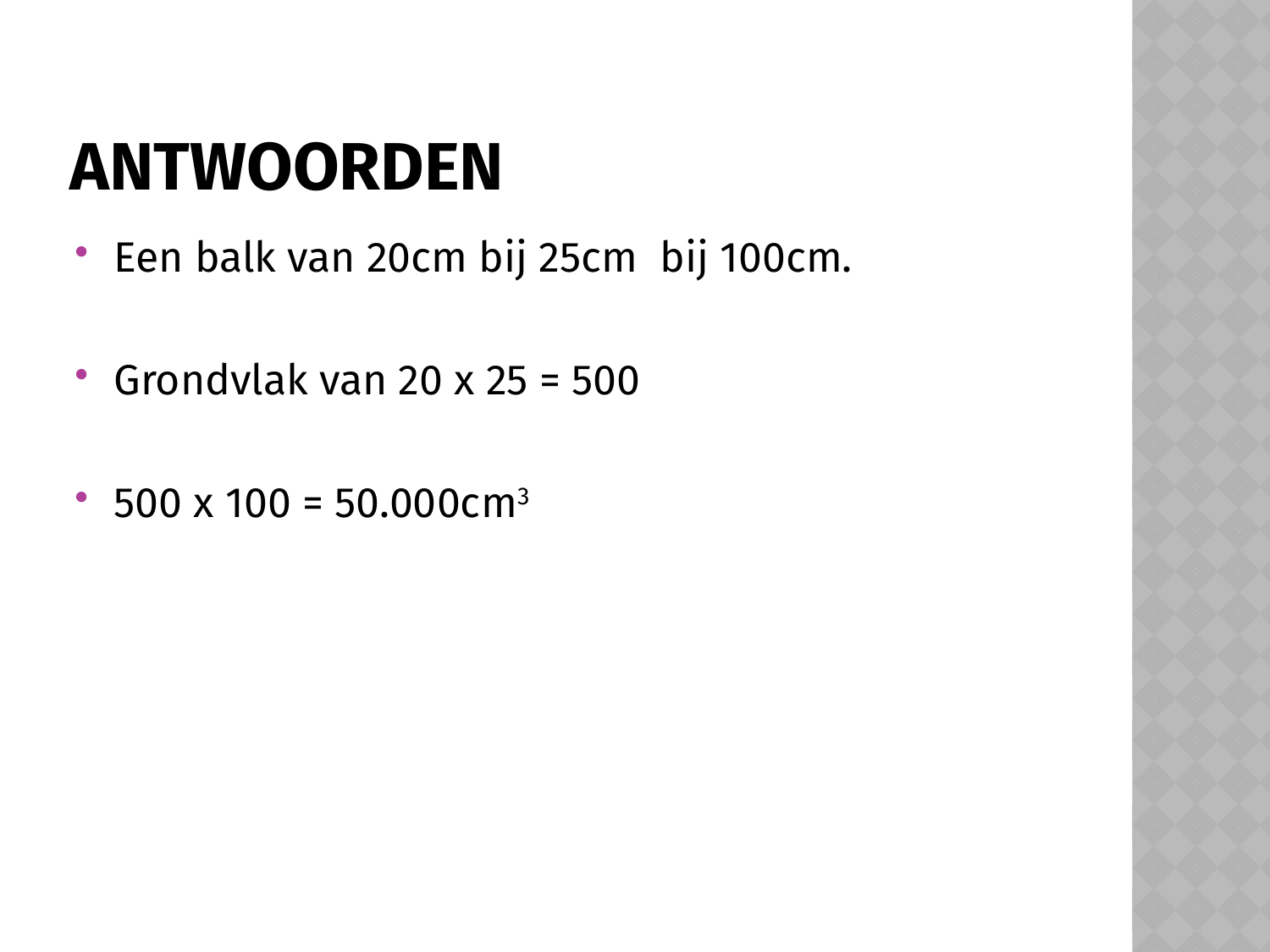

# Antwoorden
Een balk van 20cm bij 25cm  bij 100cm.

Grondvlak van 20 x 25 = 500

500 x 100 = 50.000cm3